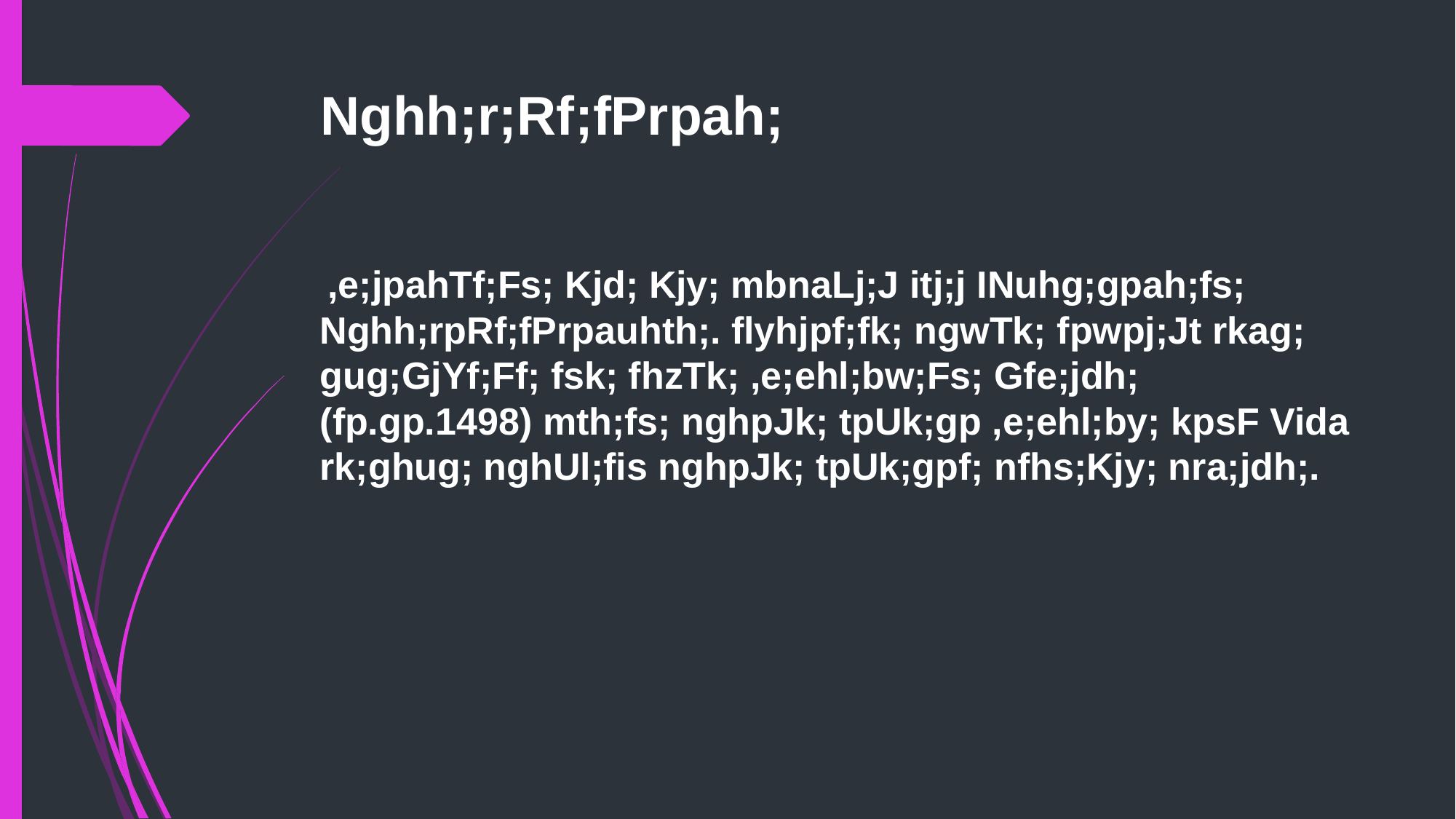

# Nghh;r;Rf;fPrpah;
 ,e;jpahTf;Fs; Kjd; Kjy; mbnaLj;J itj;j INuhg;gpah;fs; Nghh;rpRf;fPrpauhth;. flyhjpf;fk; ngwTk; fpwpj;Jt rkag; gug;GjYf;Ff; fsk; fhzTk; ,e;ehl;bw;Fs; Gfe;jdh; (fp.gp.1498) mth;fs; nghpJk; tpUk;gp ,e;ehl;by; kpsF Vida rk;ghug; nghUl;fis nghpJk; tpUk;gpf; nfhs;Kjy; nra;jdh;.